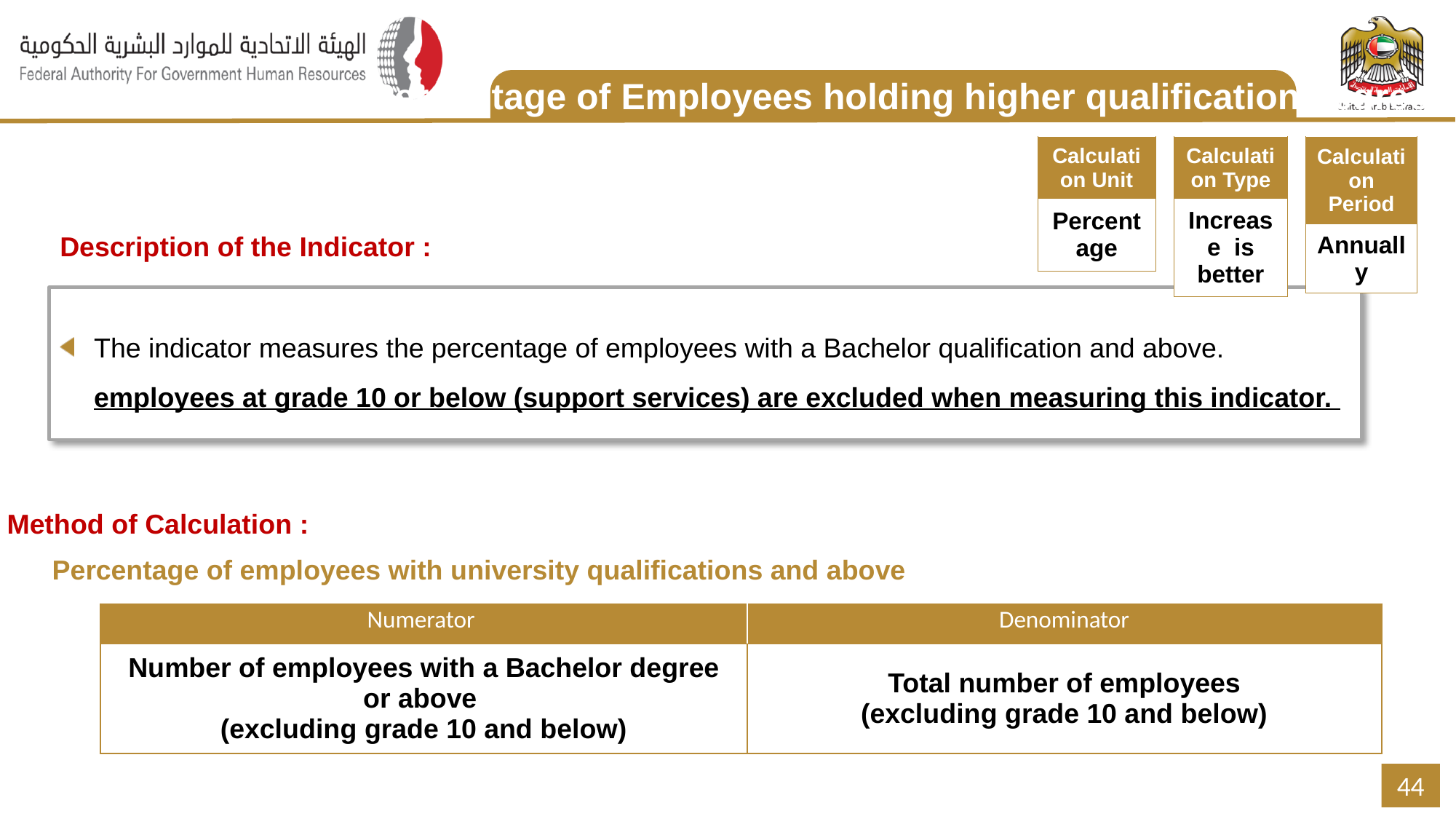

Percentage of Employees holding higher qualification degree

| Calculation Period |
| --- |
| Annually |
| Calculation Unit |
| --- |
| Percentage |
| Calculation Type |
| --- |
| Increase is better |
Description of the Indicator :
The indicator measures the percentage of employees with a Bachelor qualification and above. employees at grade 10 or below (support services) are excluded when measuring this indicator.
Method of Calculation :
Percentage of employees with university qualifications and above
| Numerator | Denominator |
| --- | --- |
| Number of employees with a Bachelor degree or above (excluding grade 10 and below) | Total number of employees (excluding grade 10 and below) |
44